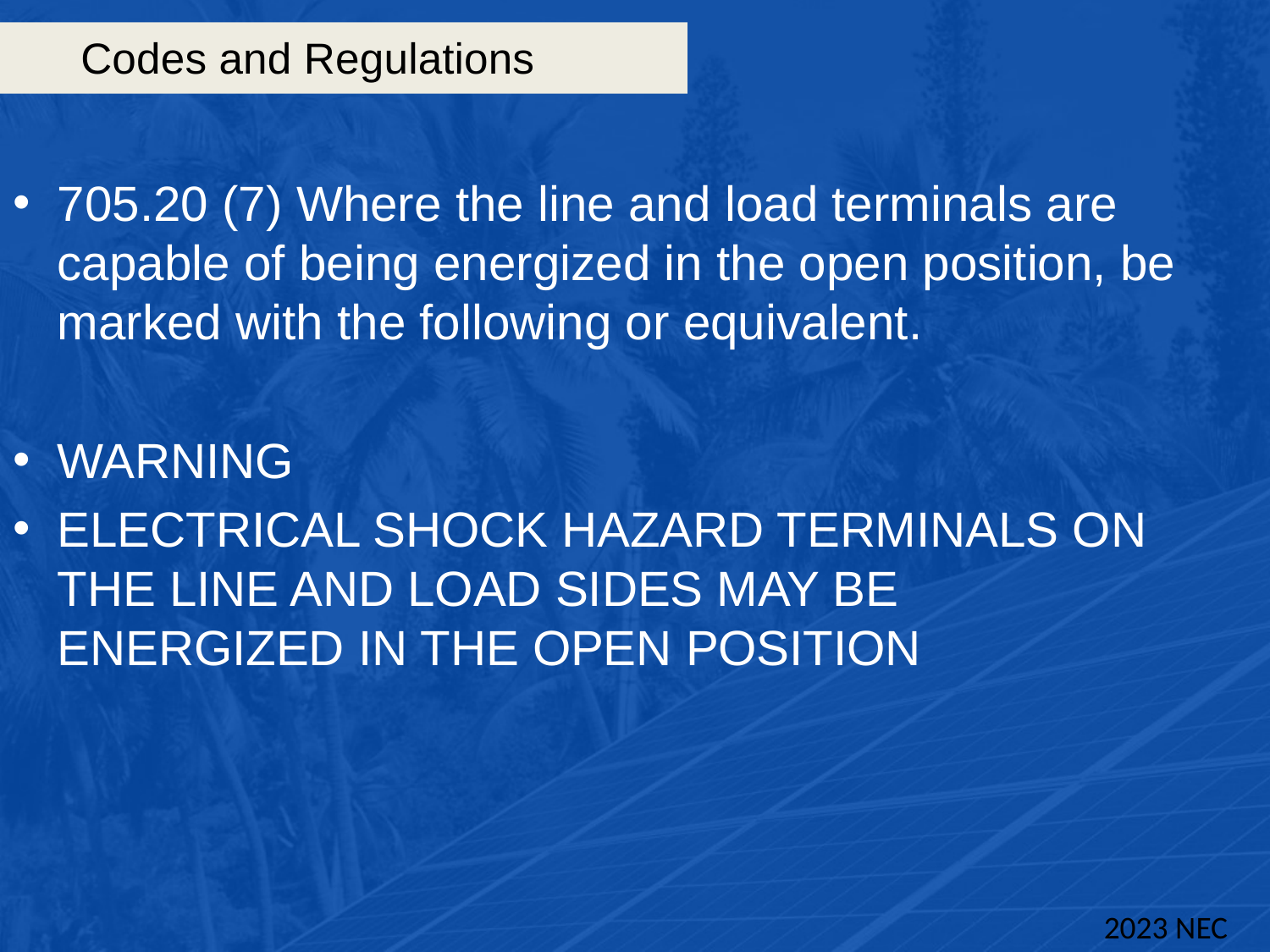

# Codes and Regulations
705.20 (7) Where the line and load terminals are capable of being energized in the open position, be marked with the following or equivalent.

WARNING
ELECTRICAL SHOCK HAZARD TERMINALS ON THE LINE AND LOAD SIDES MAY BE ENERGIZED IN THE OPEN POSITION
2023 NEC